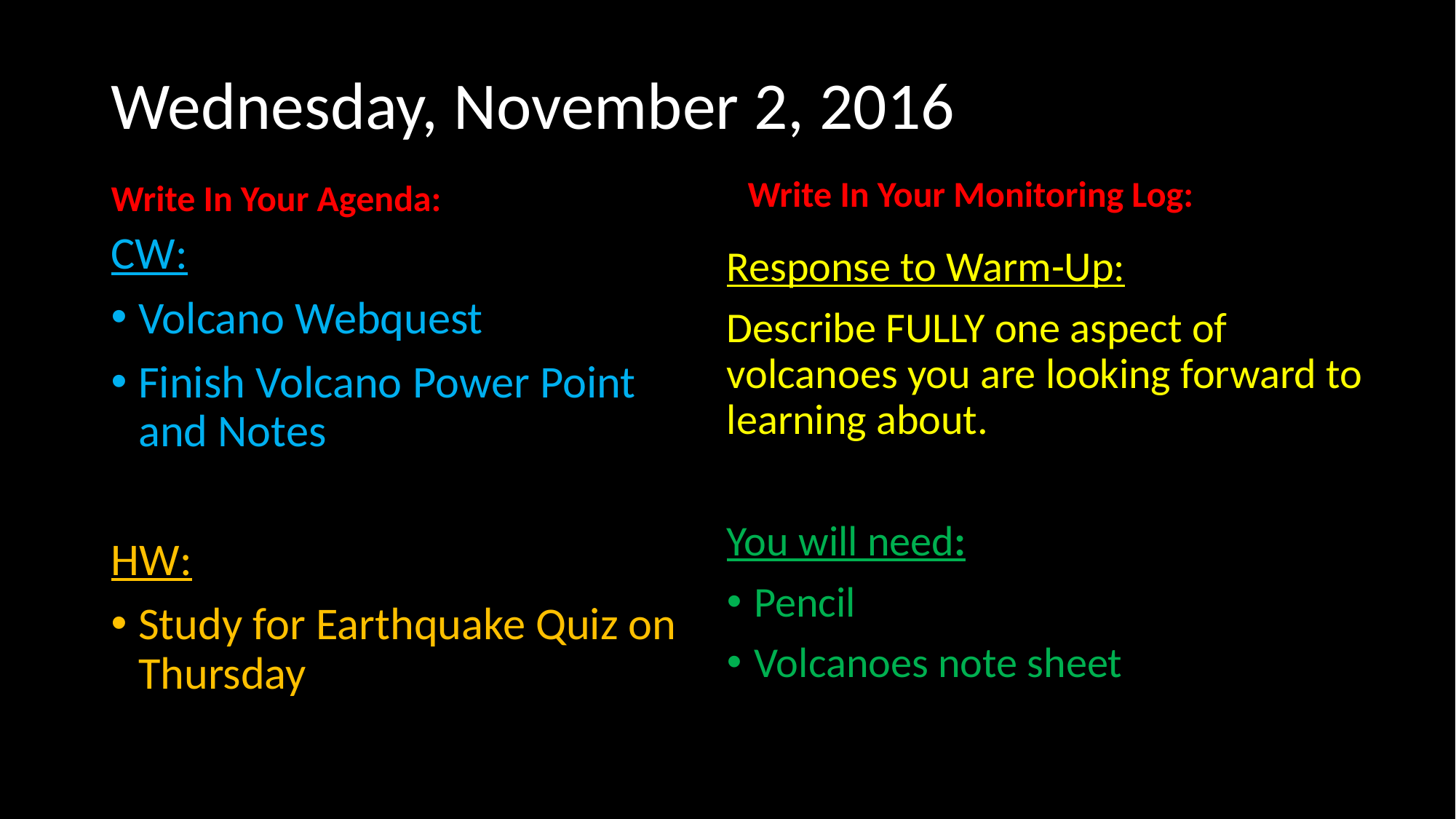

# Wednesday, November 2, 2016
Write In Your Agenda:
Write In Your Monitoring Log:
CW:
Volcano Webquest
Finish Volcano Power Point and Notes

HW:
Study for Earthquake Quiz on Thursday
Response to Warm-Up:
Describe FULLY one aspect of volcanoes you are looking forward to learning about.

You will need:
Pencil
Volcanoes note sheet